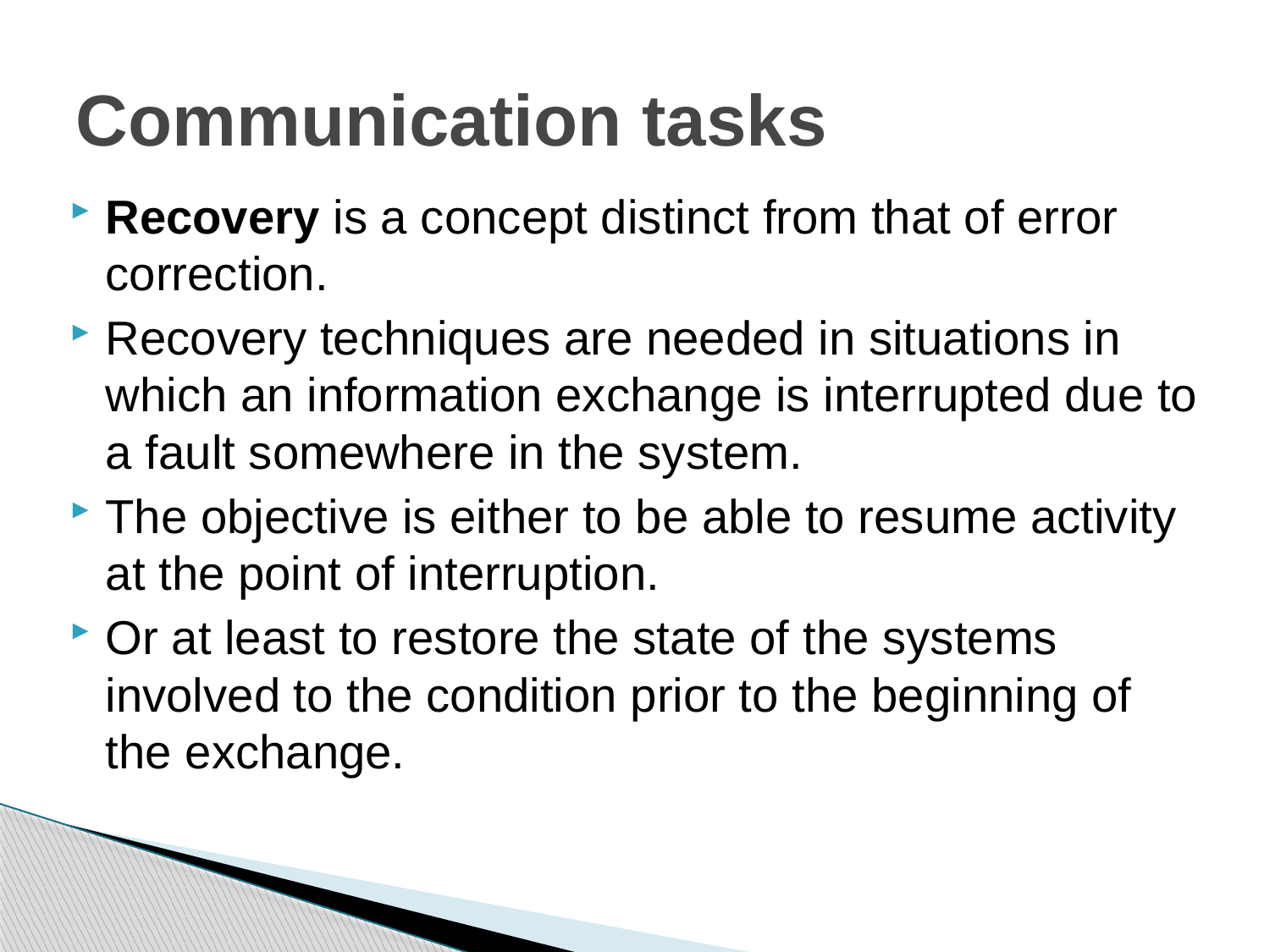

# Communication tasks
Recovery is a concept distinct from that of error correction.
Recovery techniques are needed in situations in which an information exchange is interrupted due to a fault somewhere in the system.
The objective is either to be able to resume activity at the point of interruption.
Or at least to restore the state of the systems involved to the condition prior to the beginning of the exchange.